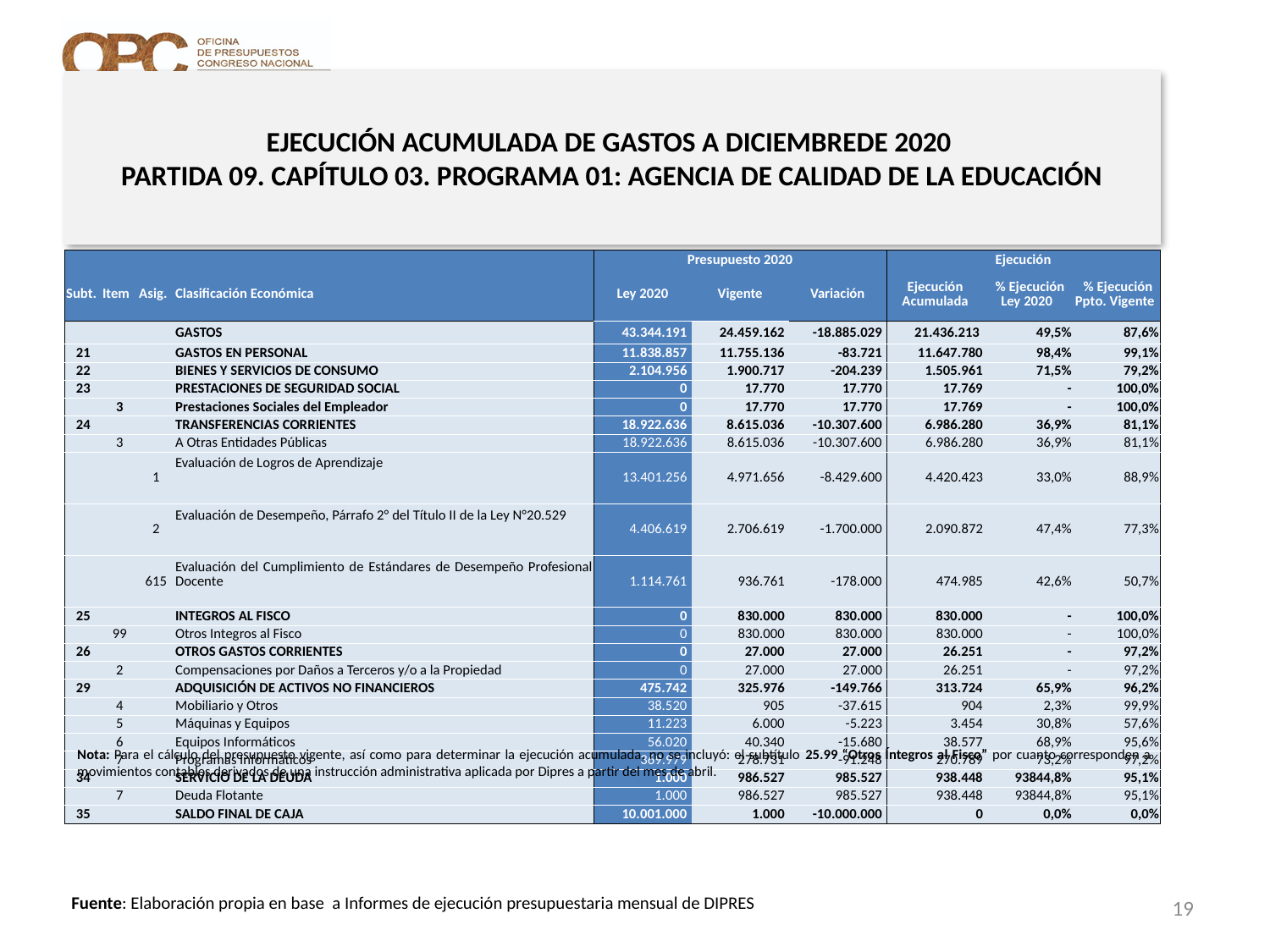

# EJECUCIÓN ACUMULADA DE GASTOS A DICIEMBREDE 2020 PARTIDA 09. CAPÍTULO 03. PROGRAMA 01: AGENCIA DE CALIDAD DE LA EDUCACIÓN
en miles de pesos 2020
|  |  |  |  | Presupuesto 2020 |  |  | Ejecución |  |  |
| --- | --- | --- | --- | --- | --- | --- | --- | --- | --- |
| Subt. | Item | Asig. | Clasificación Económica | Ley 2020 | Vigente | Variación | Ejecución Acumulada | % Ejecución Ley 2020 | % Ejecución Ppto. Vigente |
|  |  |  | GASTOS | 43.344.191 | 24.459.162 | -18.885.029 | 21.436.213 | 49,5% | 87,6% |
| 21 |  |  | GASTOS EN PERSONAL | 11.838.857 | 11.755.136 | -83.721 | 11.647.780 | 98,4% | 99,1% |
| 22 |  |  | BIENES Y SERVICIOS DE CONSUMO | 2.104.956 | 1.900.717 | -204.239 | 1.505.961 | 71,5% | 79,2% |
| 23 |  |  | PRESTACIONES DE SEGURIDAD SOCIAL | 0 | 17.770 | 17.770 | 17.769 | - | 100,0% |
|  | 3 |  | Prestaciones Sociales del Empleador | 0 | 17.770 | 17.770 | 17.769 | - | 100,0% |
| 24 |  |  | TRANSFERENCIAS CORRIENTES | 18.922.636 | 8.615.036 | -10.307.600 | 6.986.280 | 36,9% | 81,1% |
|  | 3 |  | A Otras Entidades Públicas | 18.922.636 | 8.615.036 | -10.307.600 | 6.986.280 | 36,9% | 81,1% |
|  |  | 1 | Evaluación de Logros de Aprendizaje | 13.401.256 | 4.971.656 | -8.429.600 | 4.420.423 | 33,0% | 88,9% |
|  |  | 2 | Evaluación de Desempeño, Párrafo 2° del Título II de la Ley N°20.529 | 4.406.619 | 2.706.619 | -1.700.000 | 2.090.872 | 47,4% | 77,3% |
|  |  | 615 | Evaluación del Cumplimiento de Estándares de Desempeño Profesional Docente | 1.114.761 | 936.761 | -178.000 | 474.985 | 42,6% | 50,7% |
| 25 |  |  | INTEGROS AL FISCO | 0 | 830.000 | 830.000 | 830.000 | - | 100,0% |
|  | 99 |  | Otros Integros al Fisco | 0 | 830.000 | 830.000 | 830.000 | - | 100,0% |
| 26 |  |  | OTROS GASTOS CORRIENTES | 0 | 27.000 | 27.000 | 26.251 | - | 97,2% |
|  | 2 |  | Compensaciones por Daños a Terceros y/o a la Propiedad | 0 | 27.000 | 27.000 | 26.251 | - | 97,2% |
| 29 |  |  | ADQUISICIÓN DE ACTIVOS NO FINANCIEROS | 475.742 | 325.976 | -149.766 | 313.724 | 65,9% | 96,2% |
|  | 4 |  | Mobiliario y Otros | 38.520 | 905 | -37.615 | 904 | 2,3% | 99,9% |
|  | 5 |  | Máquinas y Equipos | 11.223 | 6.000 | -5.223 | 3.454 | 30,8% | 57,6% |
|  | 6 |  | Equipos Informáticos | 56.020 | 40.340 | -15.680 | 38.577 | 68,9% | 95,6% |
|  | 7 |  | Programas Informáticos | 369.979 | 278.731 | -91.248 | 270.789 | 73,2% | 97,2% |
| 34 |  |  | SERVICIO DE LA DEUDA | 1.000 | 986.527 | 985.527 | 938.448 | 93844,8% | 95,1% |
|  | 7 |  | Deuda Flotante | 1.000 | 986.527 | 985.527 | 938.448 | 93844,8% | 95,1% |
| 35 |  |  | SALDO FINAL DE CAJA | 10.001.000 | 1.000 | -10.000.000 | 0 | 0,0% | 0,0% |
Nota: Para el cálculo del presupuesto vigente, así como para determinar la ejecución acumulada, no se incluyó: el subtítulo 25.99 “Otros Íntegros al Fisco” por cuanto corresponden a movimientos contables derivados de una instrucción administrativa aplicada por Dipres a partir del mes de abril.
19